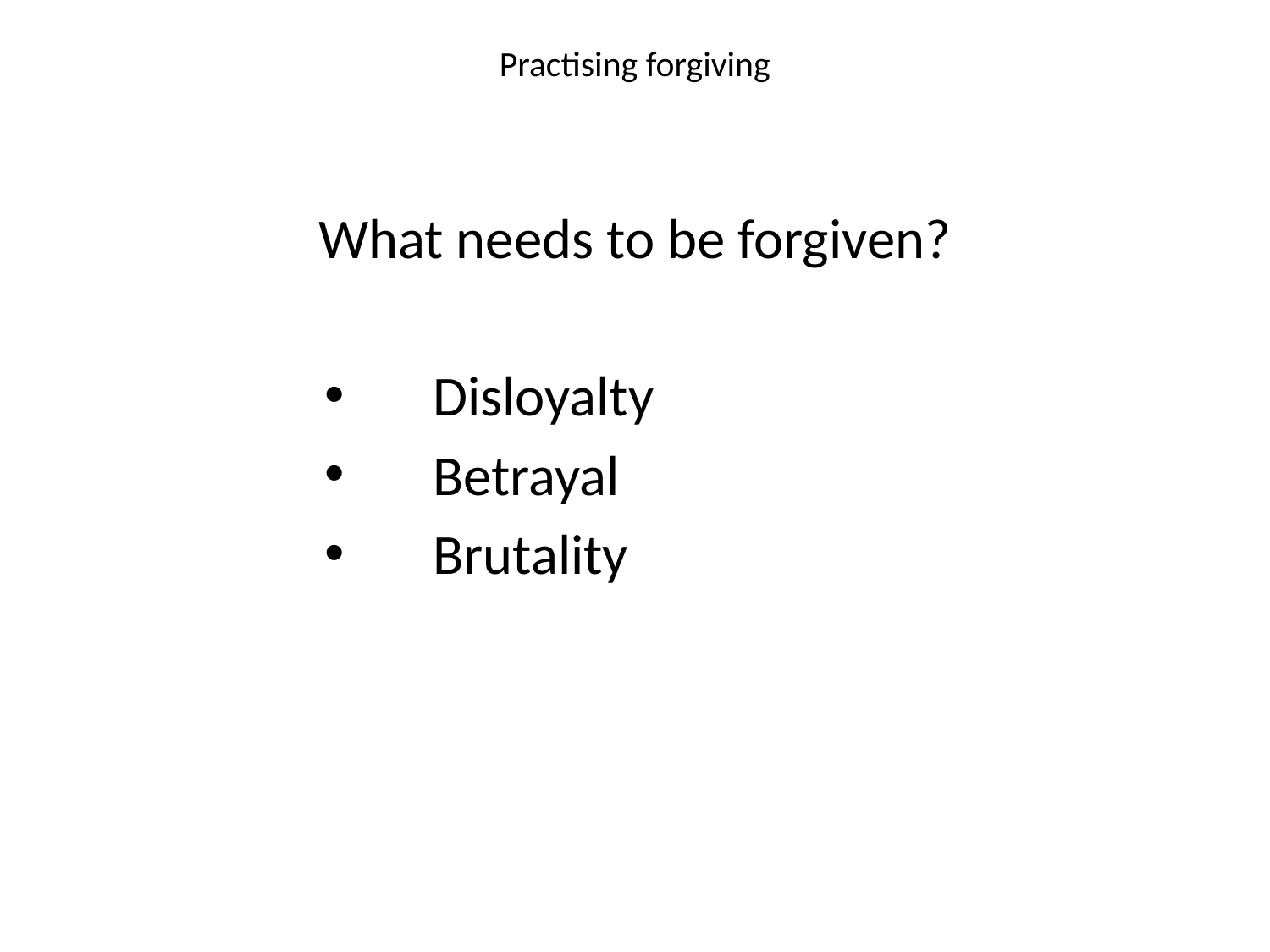

# Practising forgiving

What needs to be forgiven?

       Disloyalty
       Betrayal
       Brutality